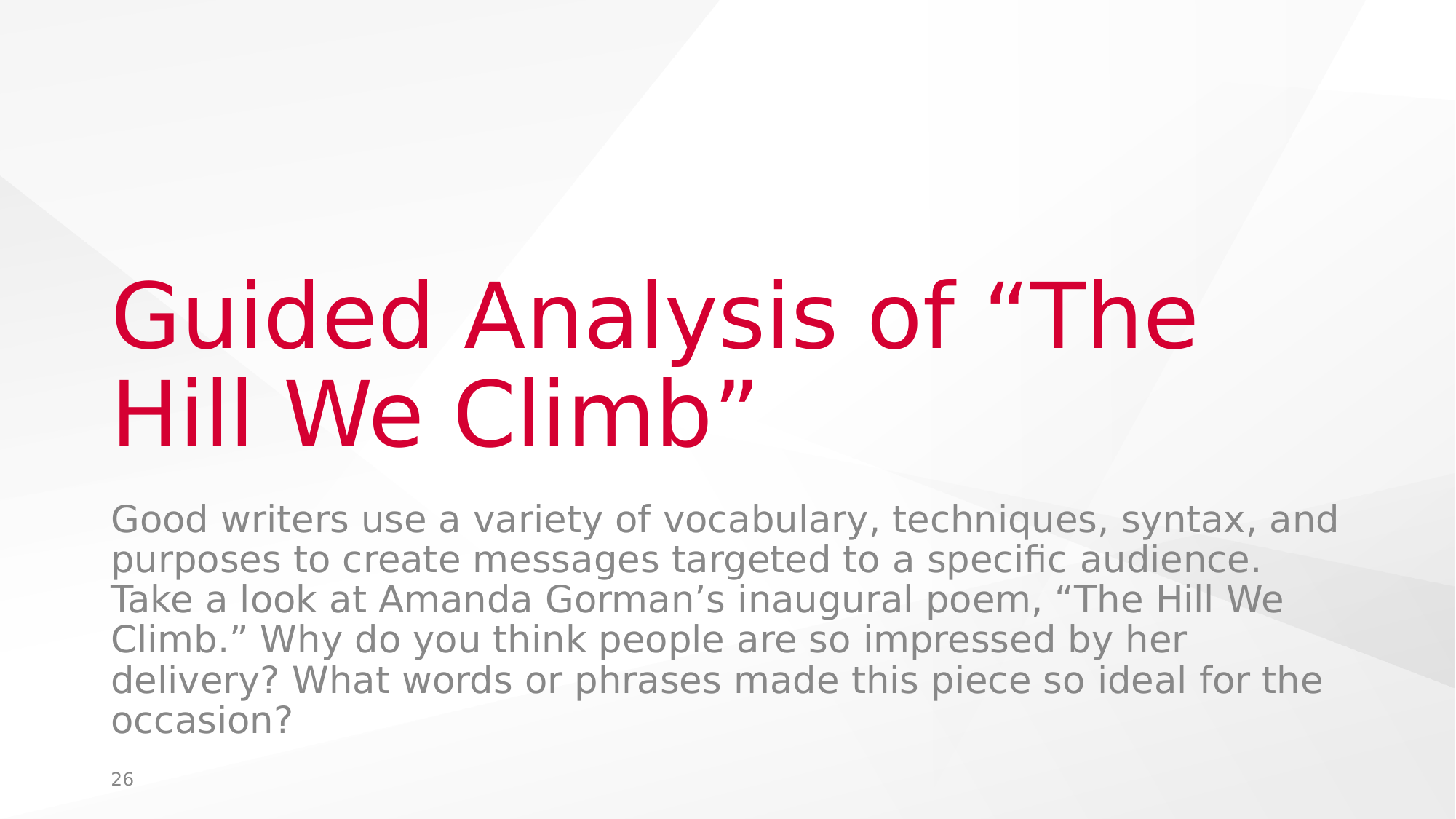

# Guided Analysis of “The Hill We Climb”
Good writers use a variety of vocabulary, techniques, syntax, and purposes to create messages targeted to a specific audience.  Take a look at Amanda Gorman’s inaugural poem, “The Hill We Climb.” Why do you think people are so impressed by her delivery? What words or phrases made this piece so ideal for the occasion?

26